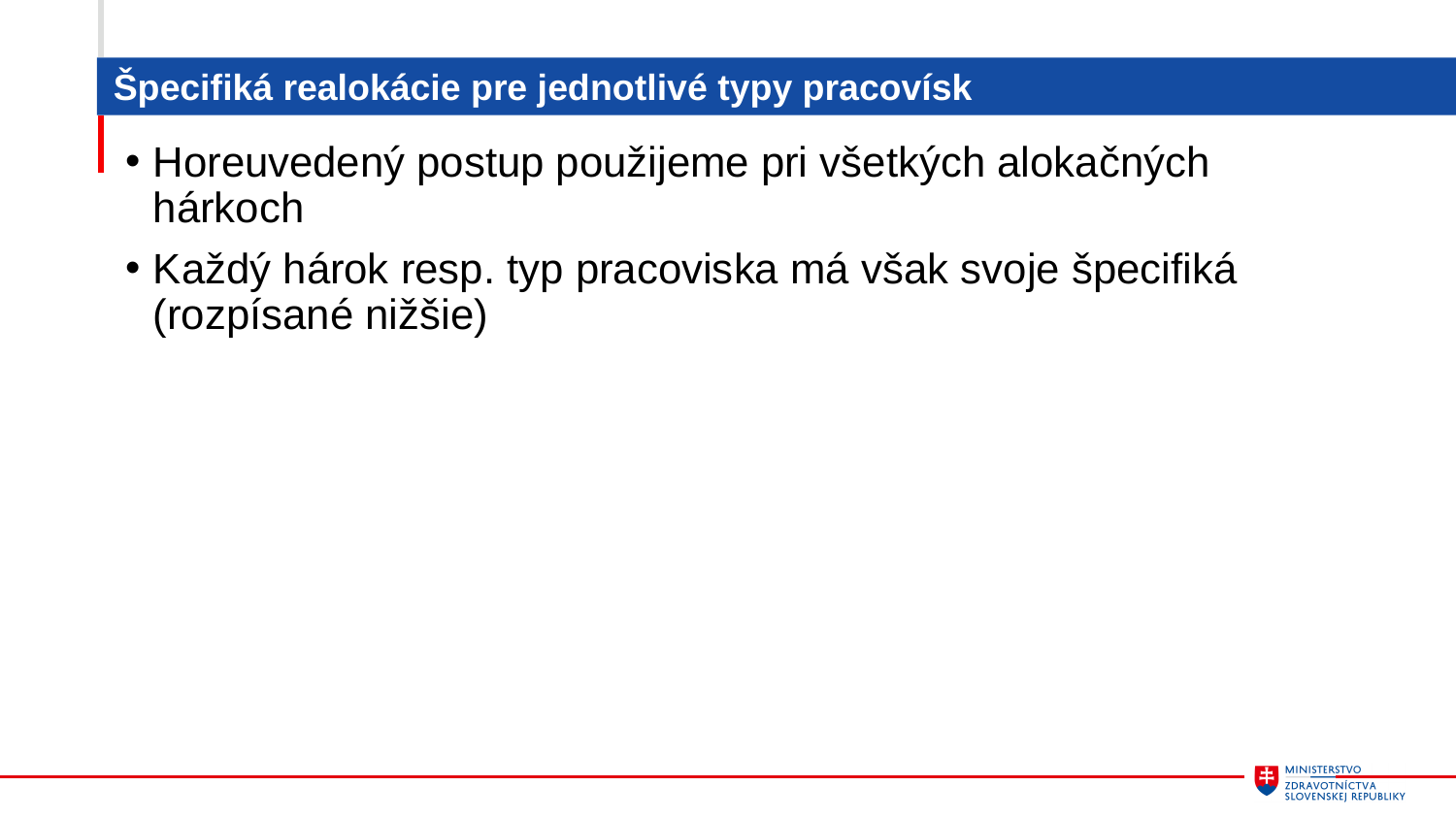

# Špecifiká realokácie pre jednotlivé typy pracovísk
Horeuvedený postup použijeme pri všetkých alokačných hárkoch
Každý hárok resp. typ pracoviska má však svoje špecifiká (rozpísané nižšie)